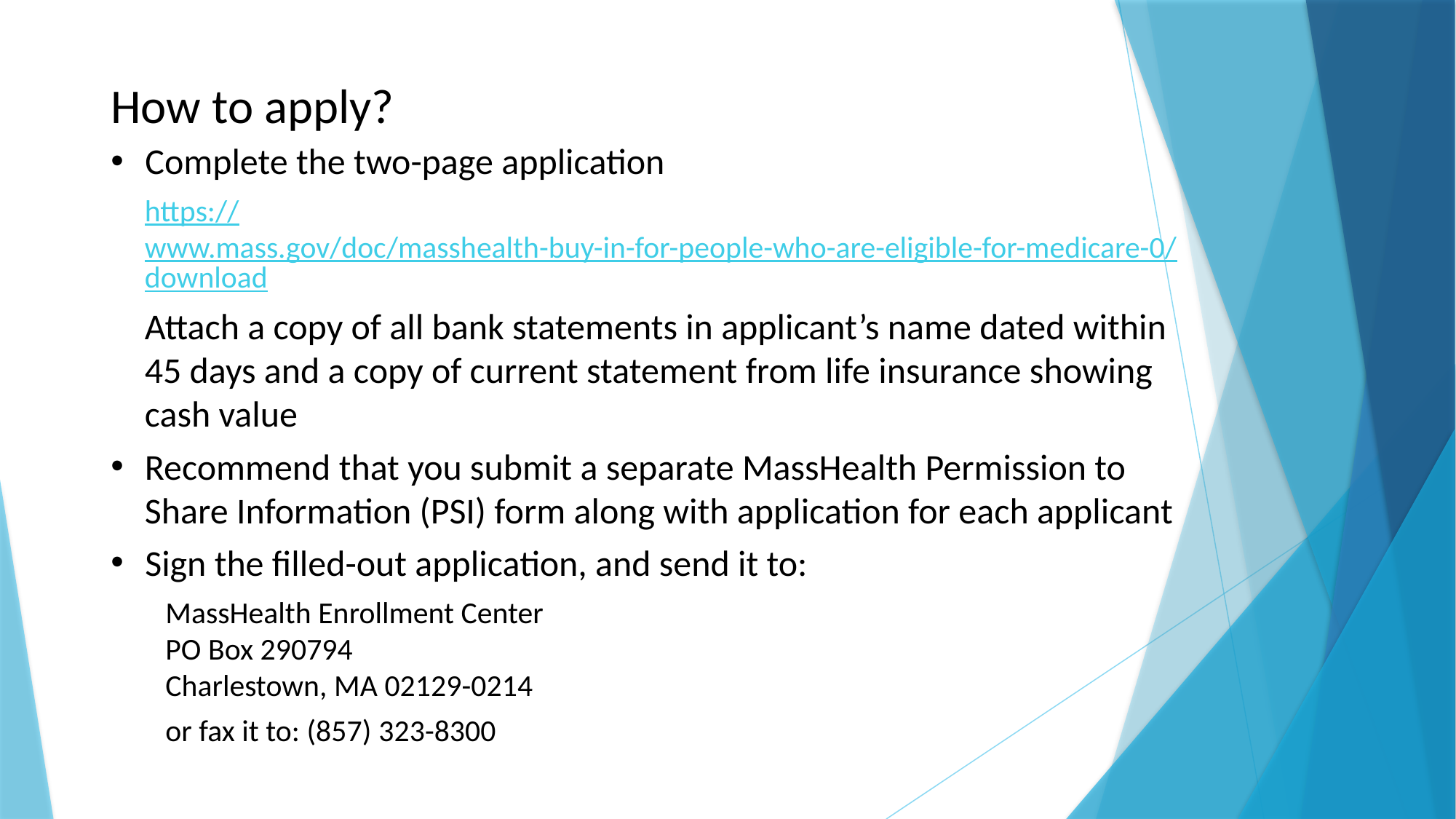

How to apply?
Complete the two-page application
https://www.mass.gov/doc/masshealth-buy-in-for-people-who-are-eligible-for-medicare-0/download
Attach a copy of all bank statements in applicant’s name dated within 45 days and a copy of current statement from life insurance showing cash value
Recommend that you submit a separate MassHealth Permission to Share Information (PSI) form along with application for each applicant
Sign the filled-out application, and send it to:
MassHealth Enrollment Center
PO Box 290794
Charlestown, MA 02129-0214
or fax it to: (857) 323-8300